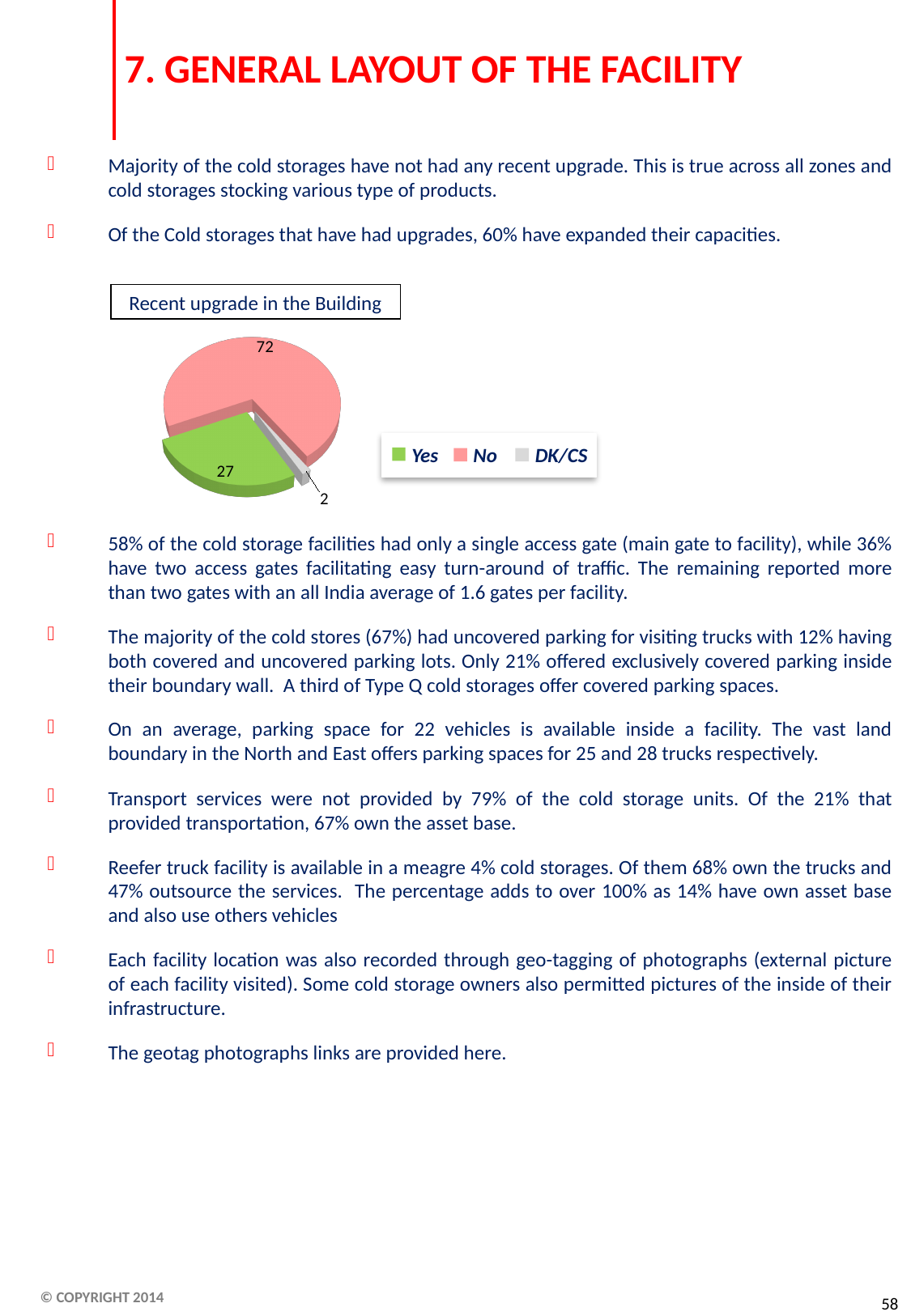

# 7. GENERAL LAYOUT OF THE FACILITY
Majority of the cold storages have not had any recent upgrade. This is true across all zones and cold storages stocking various type of products.
Of the Cold storages that have had upgrades, 60% have expanded their capacities.

58% of the cold storage facilities had only a single access gate (main gate to facility), while 36% have two access gates facilitating easy turn-around of traffic. The remaining reported more than two gates with an all India average of 1.6 gates per facility.
The majority of the cold stores (67%) had uncovered parking for visiting trucks with 12% having both covered and uncovered parking lots. Only 21% offered exclusively covered parking inside their boundary wall.  A third of Type Q cold storages offer covered parking spaces.
On an average, parking space for 22 vehicles is available inside a facility. The vast land boundary in the North and East offers parking spaces for 25 and 28 trucks respectively.
Transport services were not provided by 79% of the cold storage units. Of the 21% that provided transportation, 67% own the asset base.
Reefer truck facility is available in a meagre 4% cold storages. Of them 68% own the trucks and 47% outsource the services.  The percentage adds to over 100% as 14% have own asset base and also use others vehicles
Each facility location was also recorded through geo-tagging of photographs (external picture of each facility visited). Some cold storage owners also permitted pictures of the inside of their infrastructure.
The geotag photographs links are provided here.

Recent upgrade in the Building

[unsupported chart]

Yes

No
DK/CS